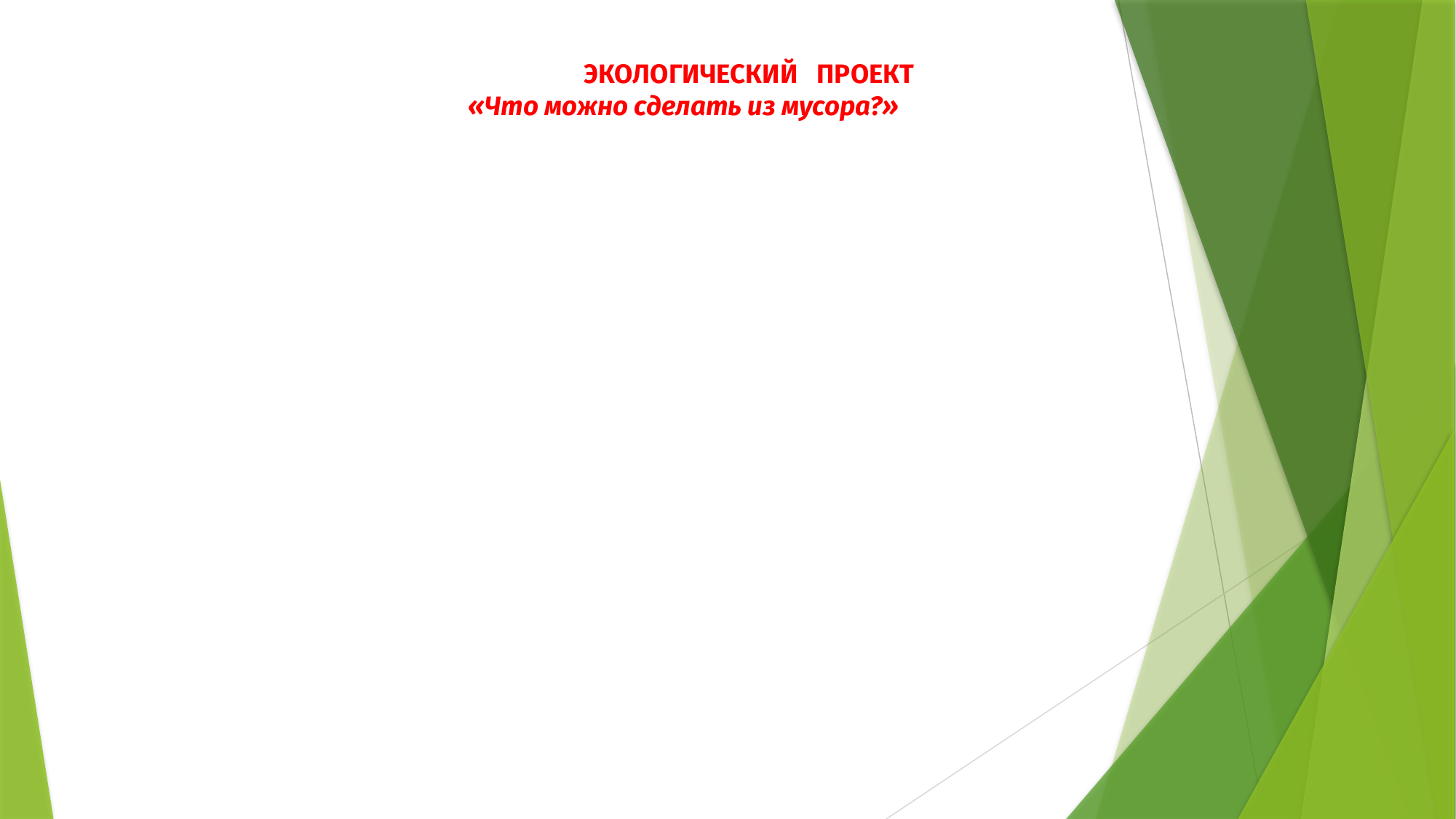

# ЭКОЛОГИЧЕСКИЙ   ПРОЕКТ «Что можно сделать из мусора?»